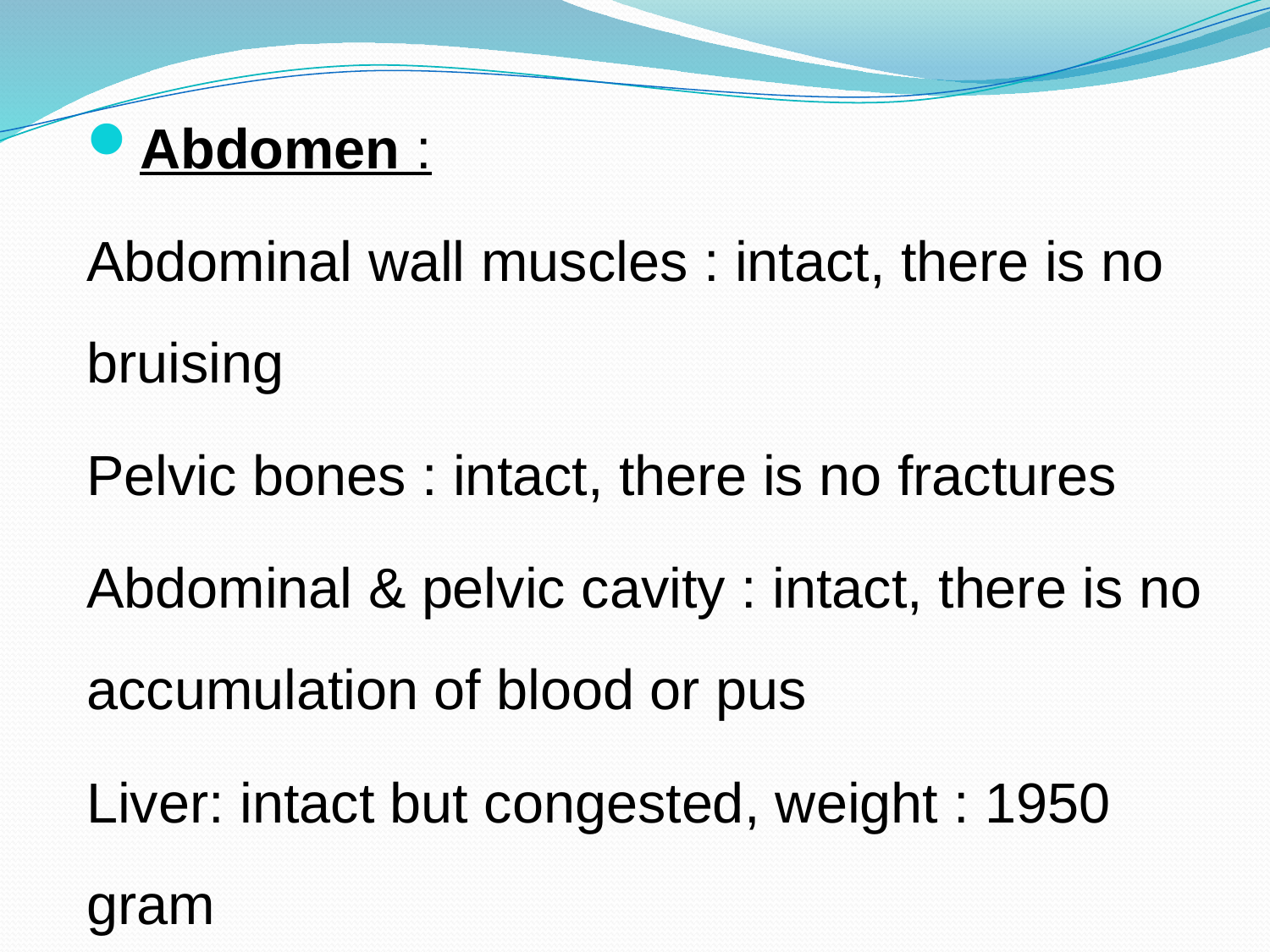

Abdomen :
Abdominal wall muscles : intact, there is no bruising
Pelvic bones : intact, there is no fractures
Abdominal & pelvic cavity : intact, there is no accumulation of blood or pus
Liver: intact but congested, weight : 1950 gram